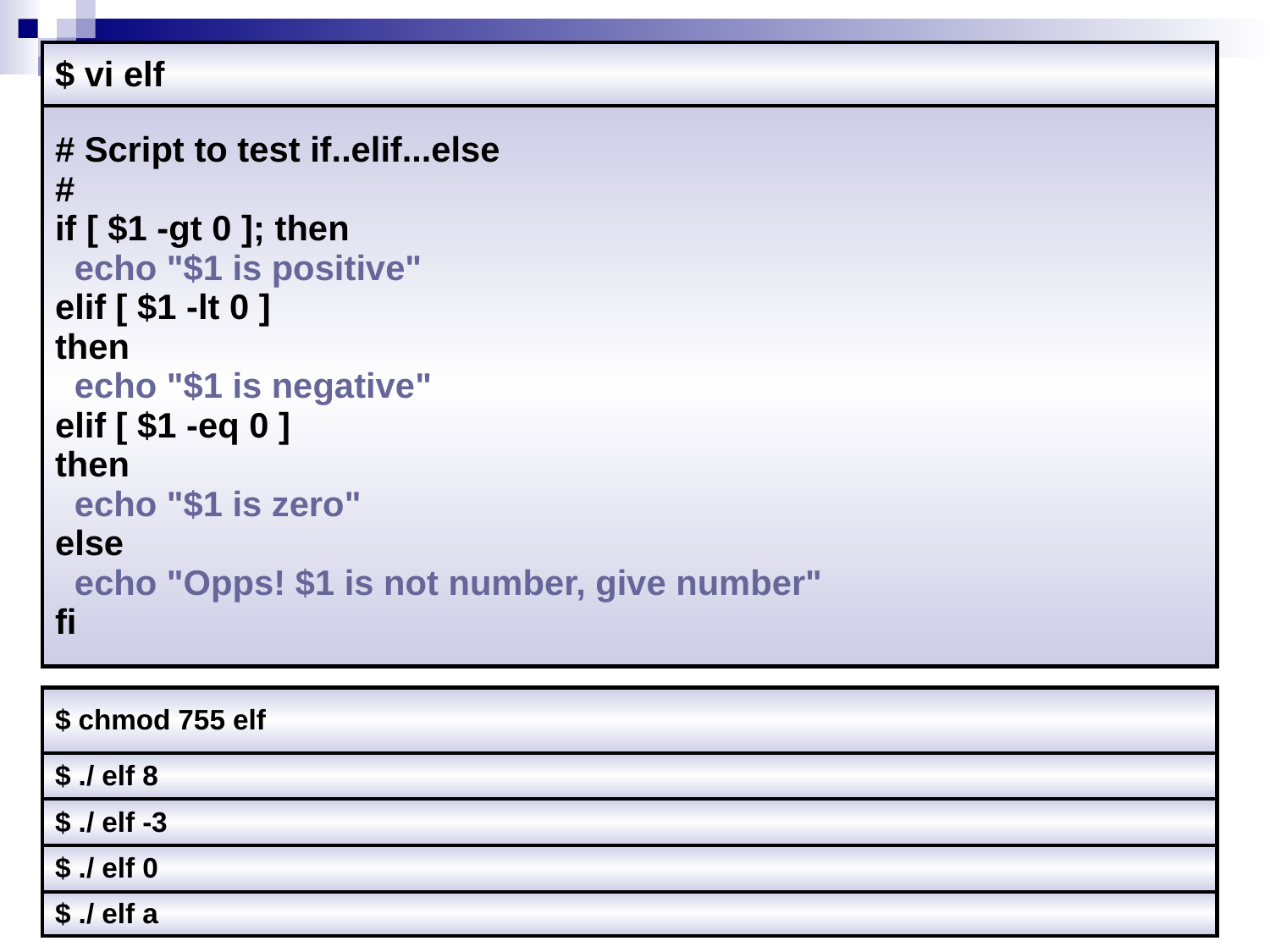

| $ vi elf |
| --- |
| # Script to test if..elif...else # if [ $1 -gt 0 ]; then   echo "$1 is positive" elif [ $1 -lt 0 ] then   echo "$1 is negative" elif [ $1 -eq 0 ] then   echo "$1 is zero" else   echo "Opps! $1 is not number, give number" fi |
| $ chmod 755 elf |
| --- |
| $ ./ elf 8 |
| $ ./ elf -3 |
| $ ./ elf 0 |
| $ ./ elf a |